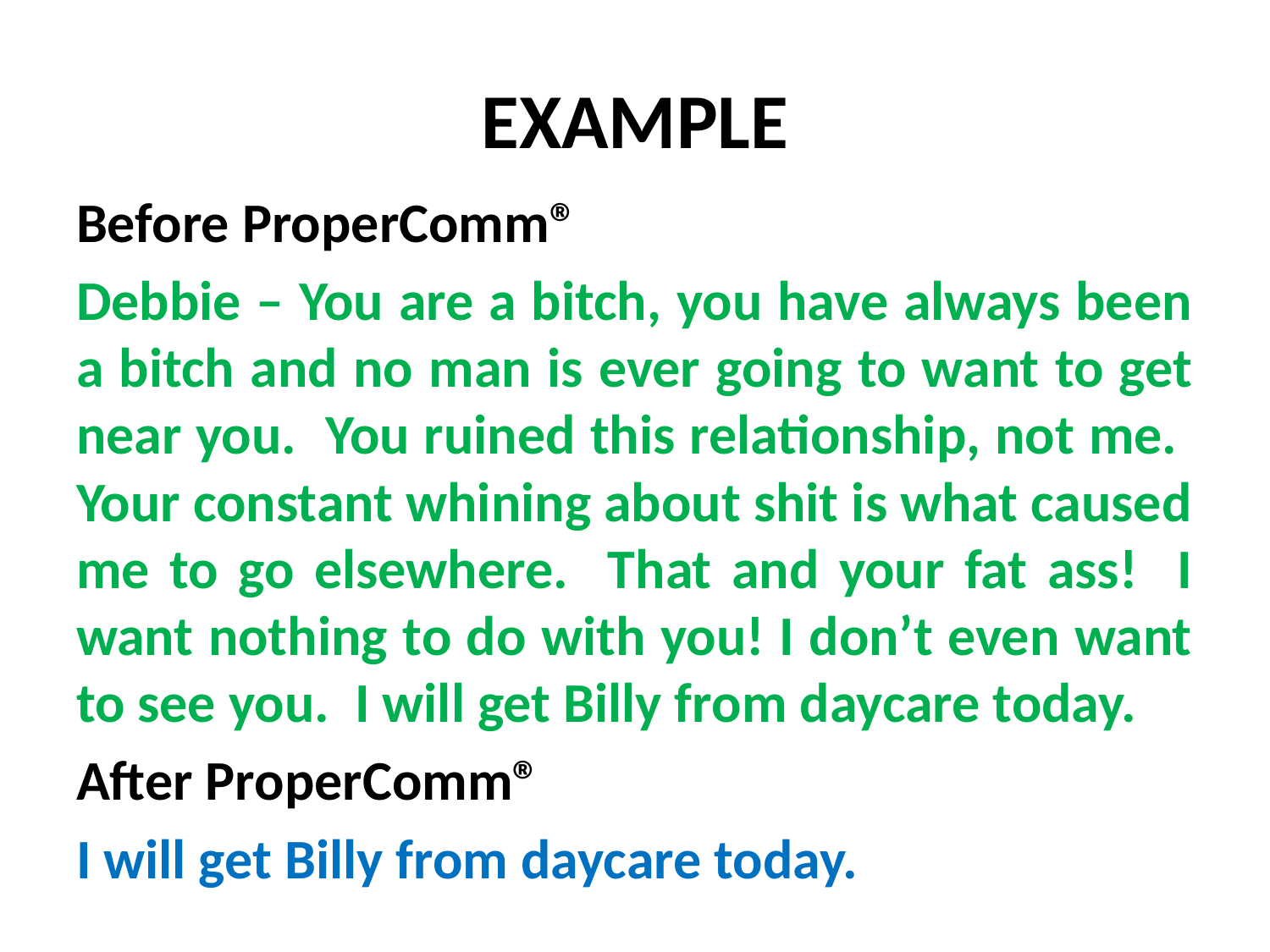

# EXAMPLE
Before ProperComm®
Debbie – You are a bitch, you have always been a bitch and no man is ever going to want to get near you.  You ruined this relationship, not me.  Your constant whining about shit is what caused me to go elsewhere.  That and your fat ass!  I want nothing to do with you! I don’t even want to see you.  I will get Billy from daycare today.
After ProperComm®
I will get Billy from daycare today.